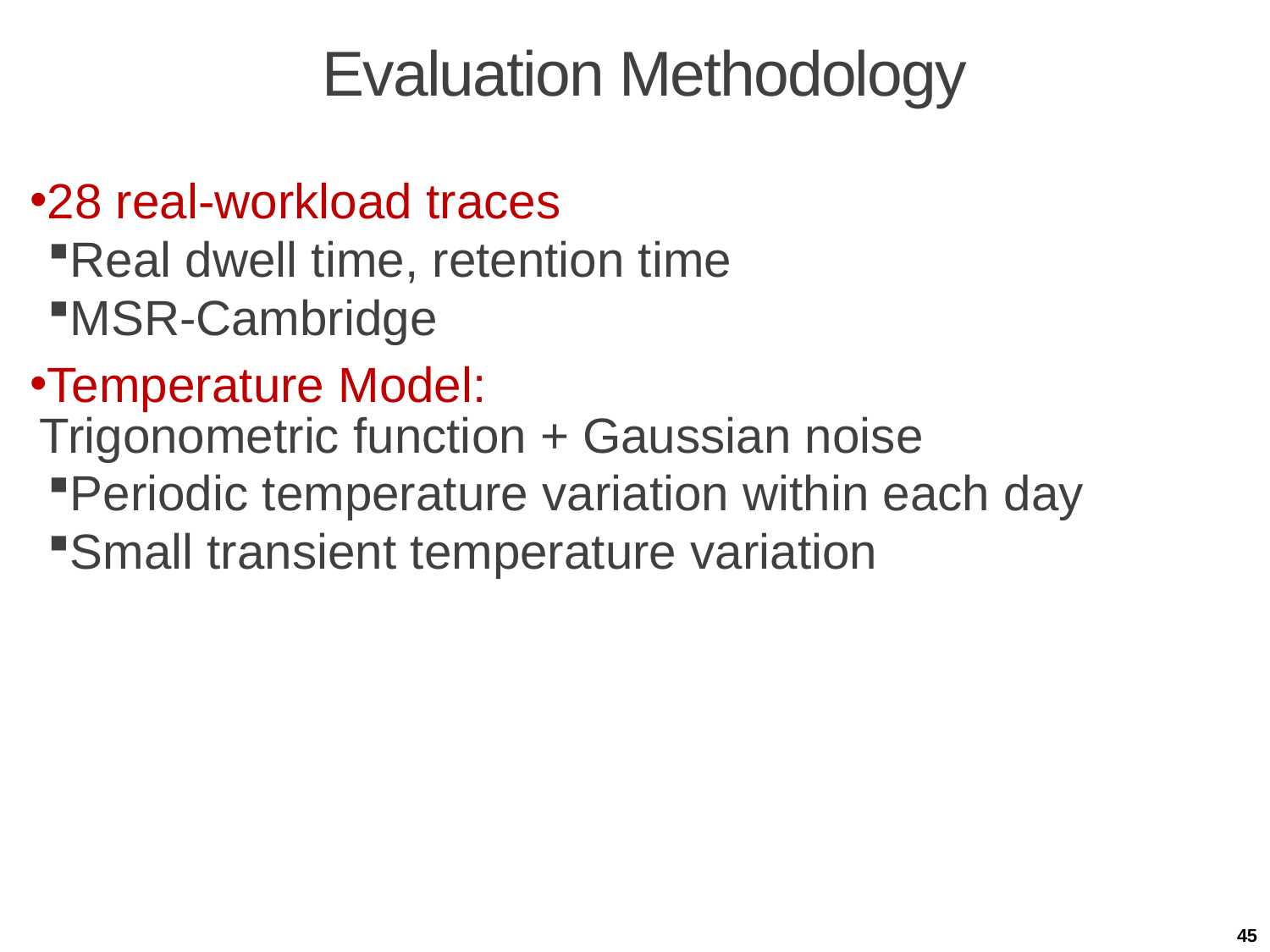

# Evaluation Methodology
28 real-workload traces
Real dwell time, retention time
MSR-Cambridge
Temperature Model:
Trigonometric function + Gaussian noise
Periodic temperature variation within each day
Small transient temperature variation
45